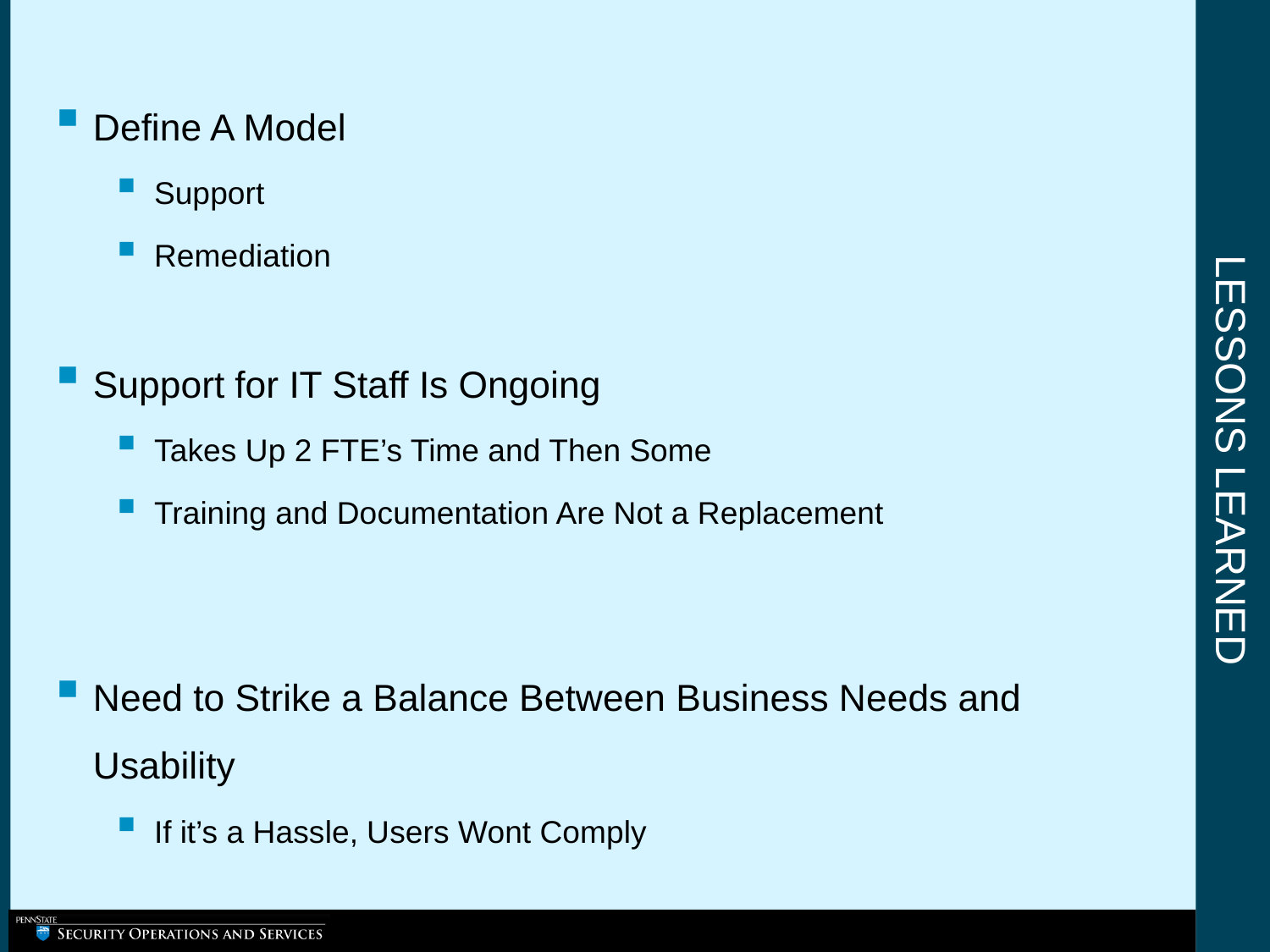

# Lessons Learned
Define A Model
Support
Remediation
Support for IT Staff Is Ongoing
Takes Up 2 FTE’s Time and Then Some
Training and Documentation Are Not a Replacement
Need to Strike a Balance Between Business Needs and Usability
If it’s a Hassle, Users Wont Comply